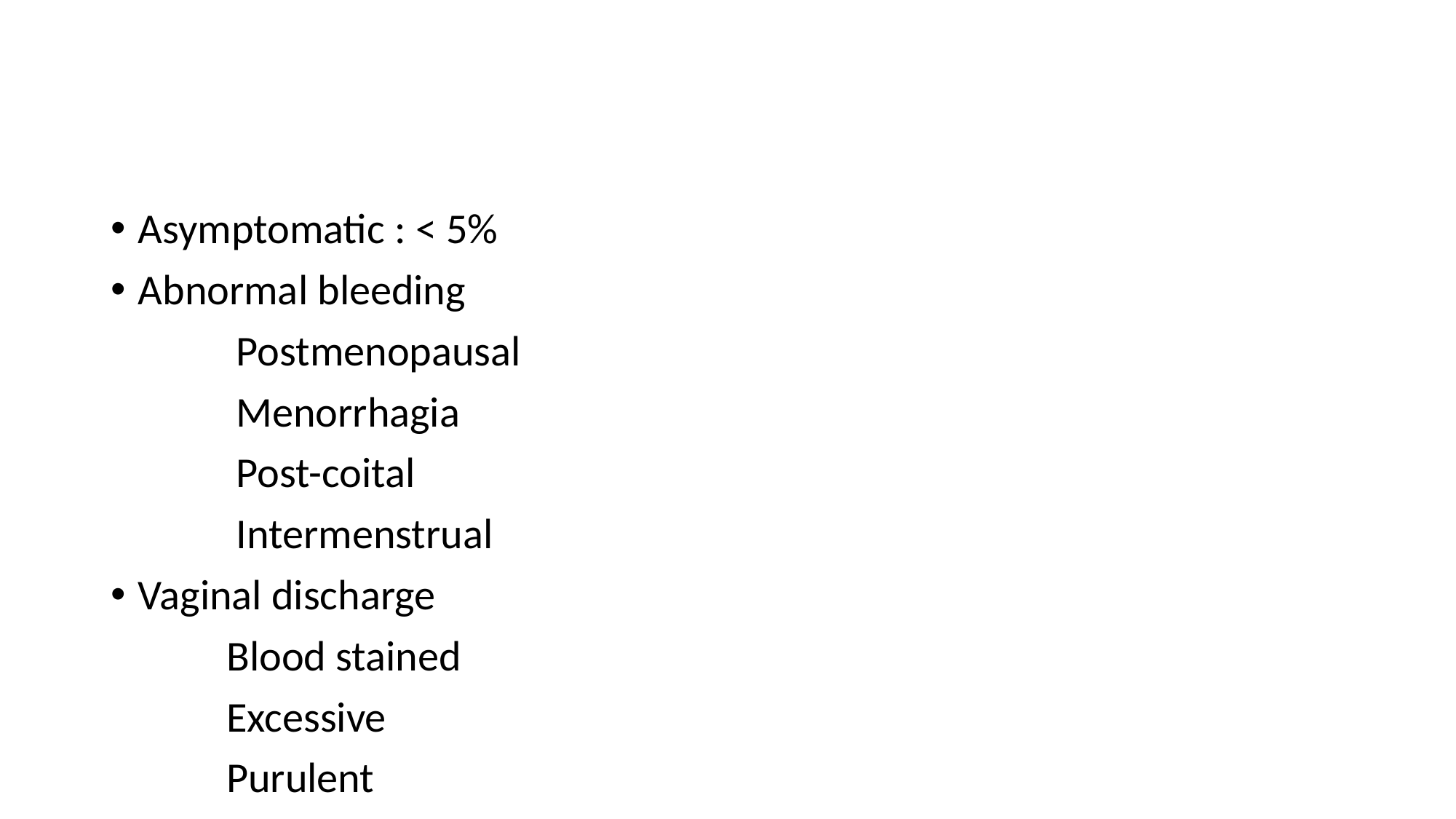

#
Asymptomatic : < 5%
Abnormal bleeding
             Postmenopausal
             Menorrhagia
             Post-coital
             Intermenstrual
Vaginal discharge
            Blood stained
            Excessive
            Purulent